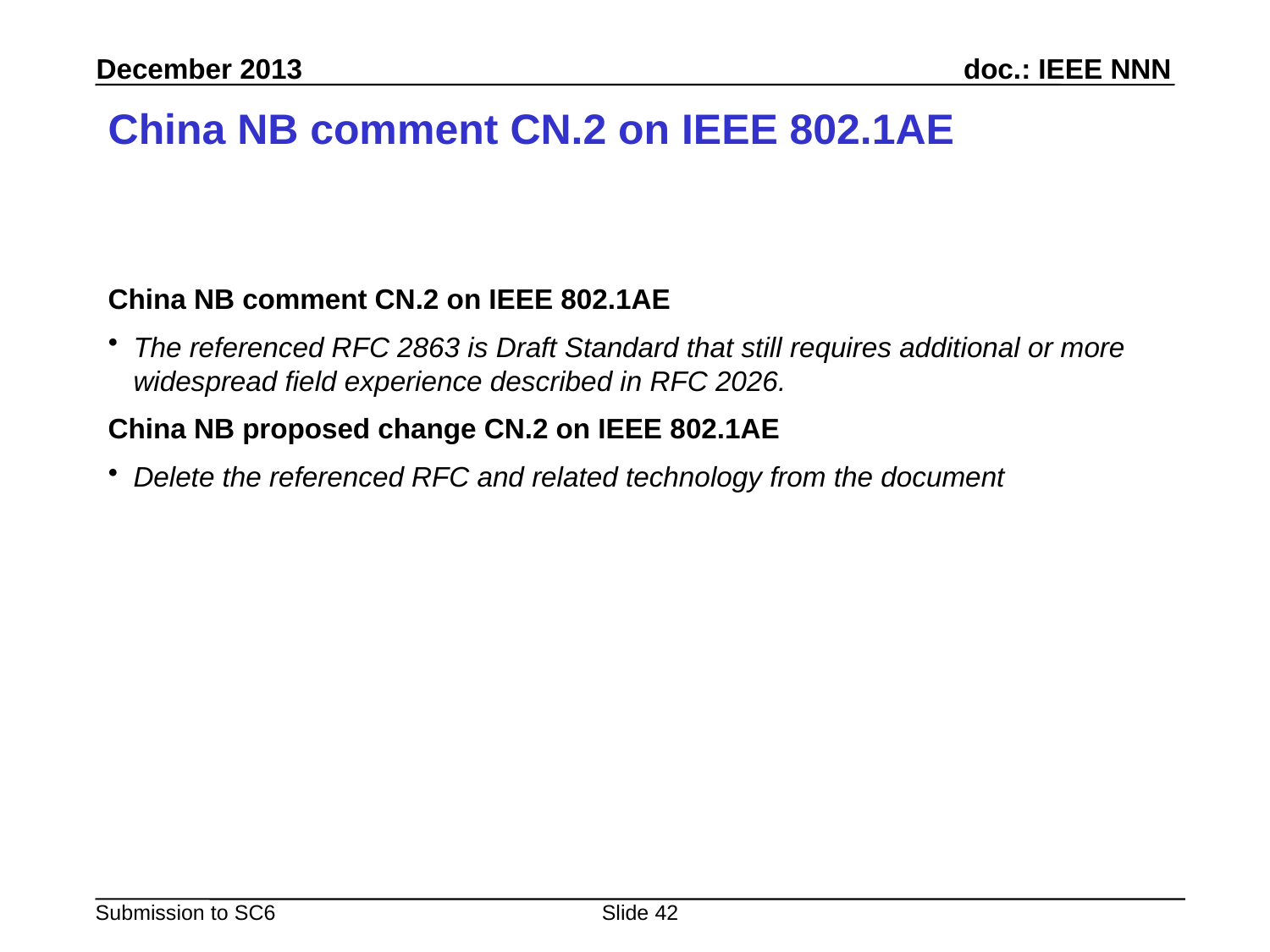

# China NB comment CN.2 on IEEE 802.1AE
China NB comment CN.2 on IEEE 802.1AE
The referenced RFC 2863 is Draft Standard that still requires additional or more widespread field experience described in RFC 2026.
China NB proposed change CN.2 on IEEE 802.1AE
Delete the referenced RFC and related technology from the document
Slide 42